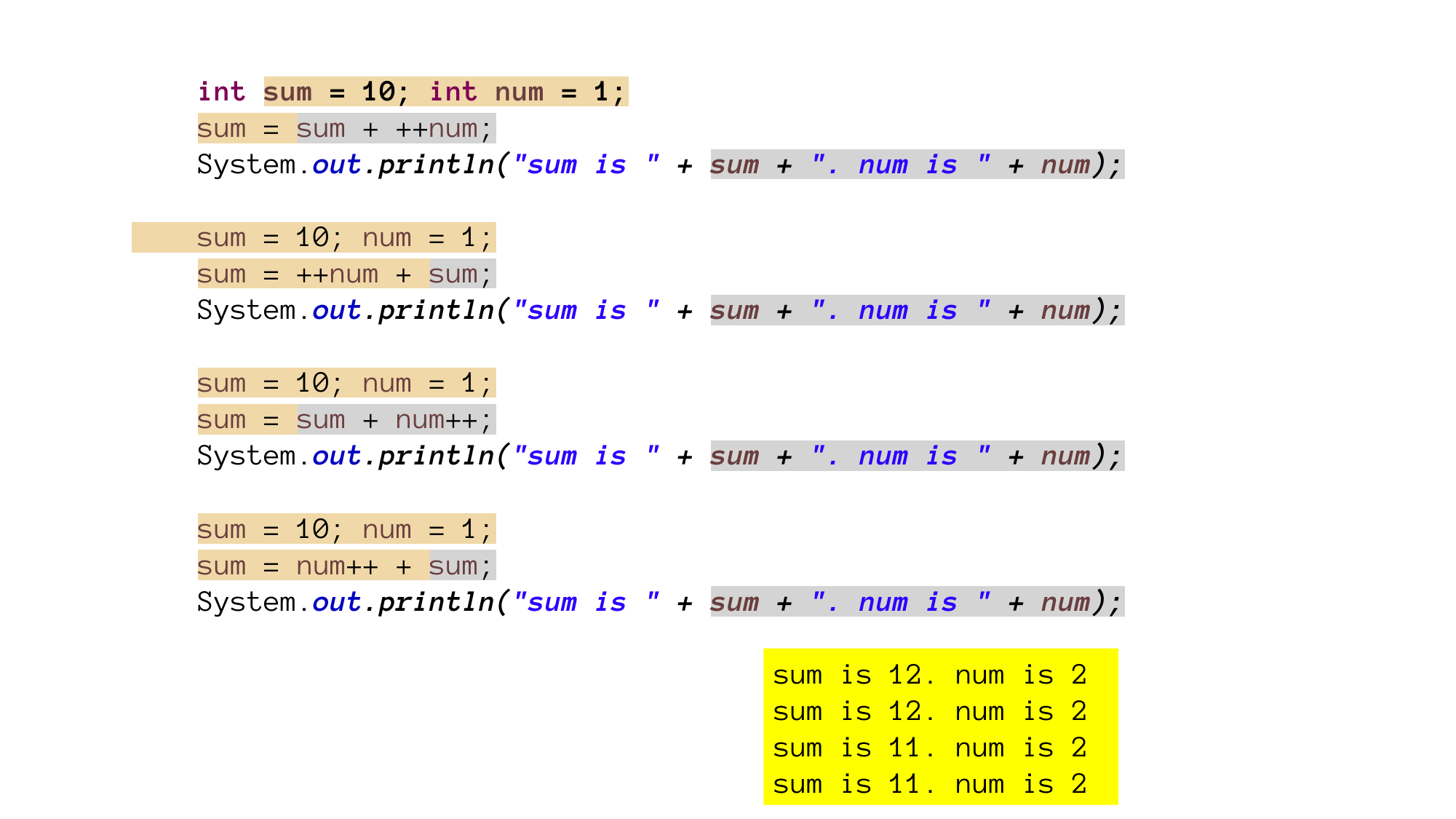

int sum = 10; int num = 1;
    sum = sum + ++num;
    System.out.println("sum is " + sum + ". num is " + num);

    sum = 10; num = 1;
    sum = ++num + sum;
    System.out.println("sum is " + sum + ". num is " + num);

    sum = 10; num = 1;
    sum = sum + num++;
    System.out.println("sum is " + sum + ". num is " + num);

    sum = 10; num = 1;
    sum = num++ + sum;
    System.out.println("sum is " + sum + ". num is " + num);
sum is 12. num is 2
sum is 12. num is 2
sum is 11. num is 2
sum is 11. num is 2